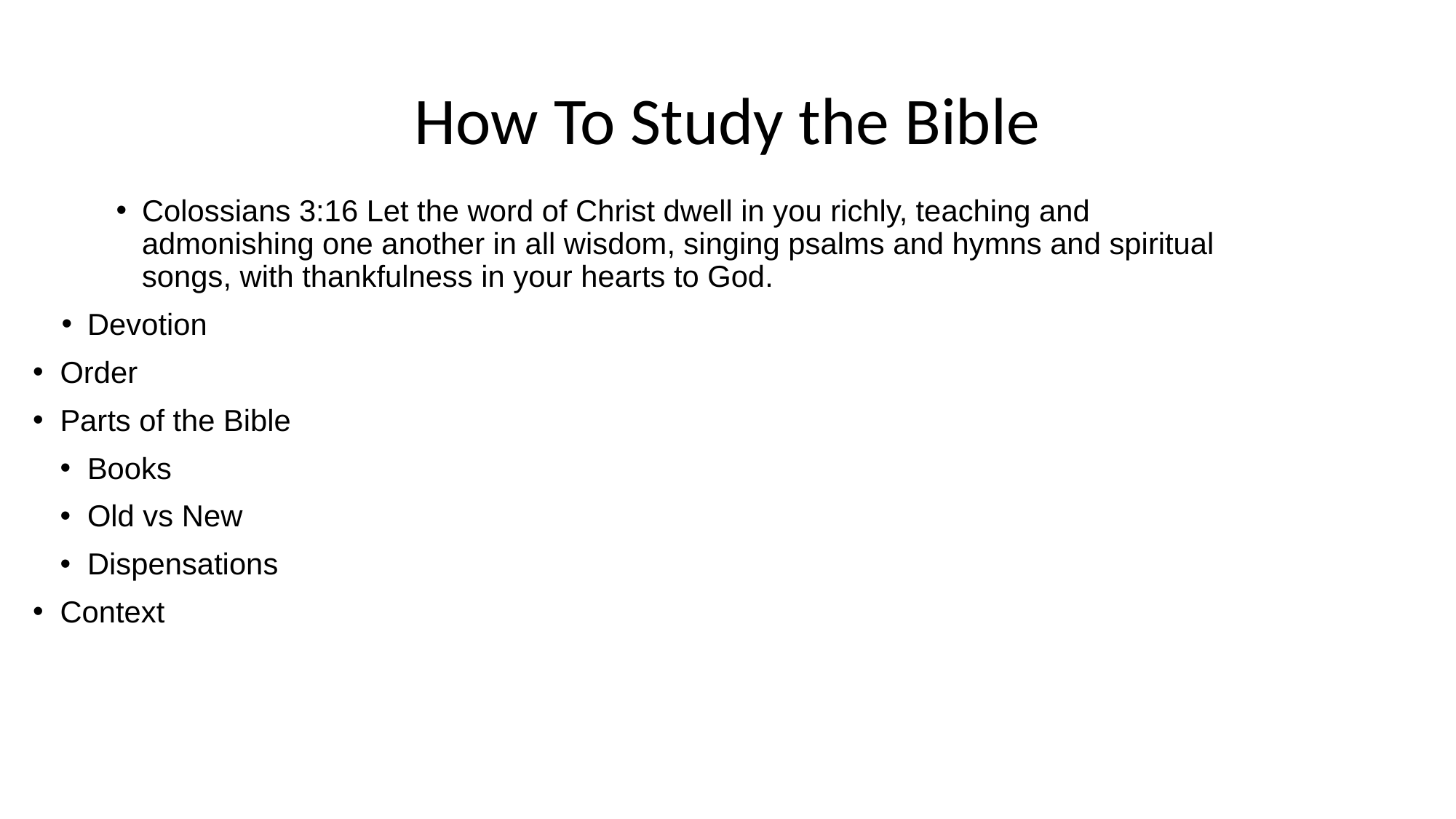

How To Study the Bible
Colossians 3:16 Let the word of Christ dwell in you richly, teaching and admonishing one another in all wisdom, singing psalms and hymns and spiritual songs, with thankfulness in your hearts to God.
Devotion
Order
Parts of the Bible
Books
Old vs New
Dispensations
Context